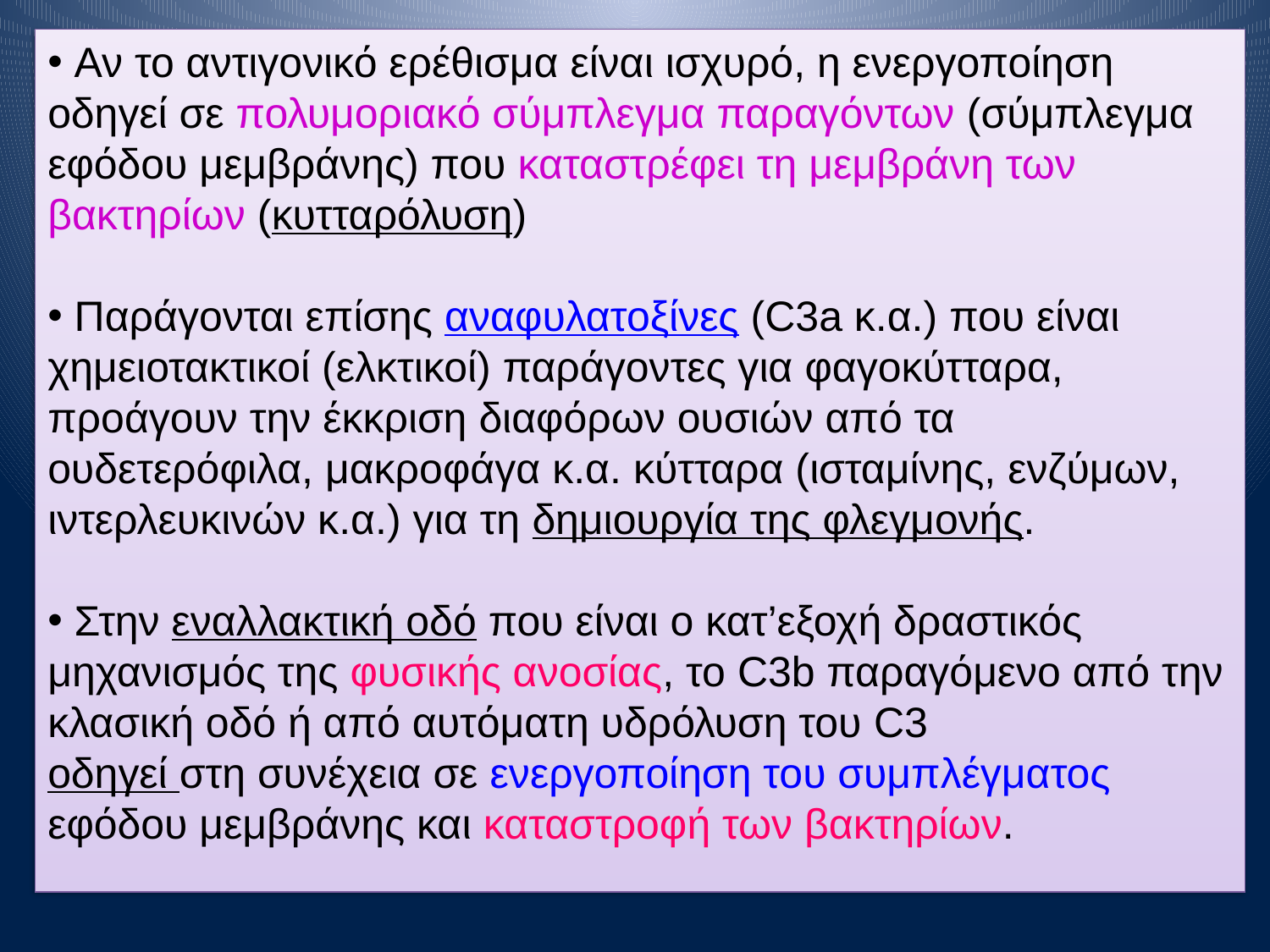

Αν το αντιγονικό ερέθισμα είναι ισχυρό, η ενεργοποίηση οδηγεί σε πολυμοριακό σύμπλεγμα παραγόντων (σύμπλεγμα εφόδου μεμβράνης) που καταστρέφει τη μεμβράνη των βακτηρίων (κυτταρόλυση)

 Παράγονται επίσης αναφυλατοξίνες (C3a κ.α.) που είναι χημειοτακτικοί (ελκτικοί) παράγοντες για φαγοκύτταρα, προάγουν την έκκριση διαφόρων ουσιών από τα ουδετερόφιλα, μακροφάγα κ.α. κύτταρα (ισταμίνης, ενζύμων, ιντερλευκινών κ.α.) για τη δημιουργία της φλεγμονής.

 Στην εναλλακτική οδό που είναι ο κατ’εξοχή δραστικός μηχανισμός της φυσικής ανοσίας, το C3b παραγόμενο από την κλασική οδό ή από αυτόματη υδρόλυση του C3
οδηγεί στη συνέχεια σε ενεργοποίηση του συμπλέγματος εφόδου μεμβράνης και καταστροφή των βακτηρίων.